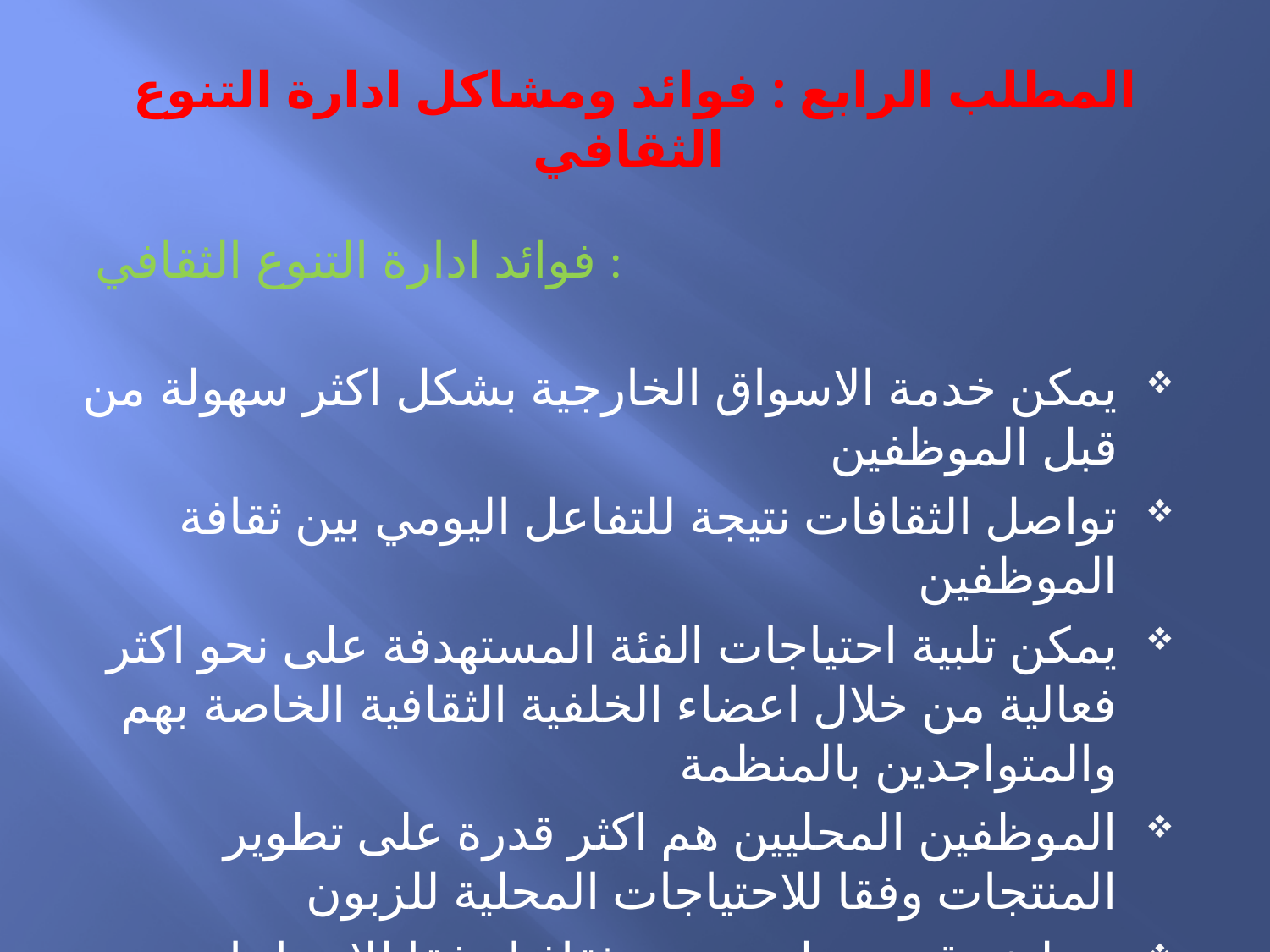

# المطلب الرابع : فوائد ومشاكل ادارة التنوع الثقافي
فوائد ادارة التنوع الثقافي :
يمكن خدمة الاسواق الخارجية بشكل اكثر سهولة من قبل الموظفين
تواصل الثقافات نتيجة للتفاعل اليومي بين ثقافة الموظفين
يمكن تلبية احتياجات الفئة المستهدفة على نحو اكثر فعالية من خلال اعضاء الخلفية الثقافية الخاصة بهم والمتواجدين بالمنظمة
الموظفين المحليين هم اكثر قدرة على تطوير المنتجات وفقا للاحتياجات المحلية للزبون
توظيف قوة عمل متنوعة ثقافيا وفقا للاحتياجات المحلية في ظل مجتمعات المعرفة